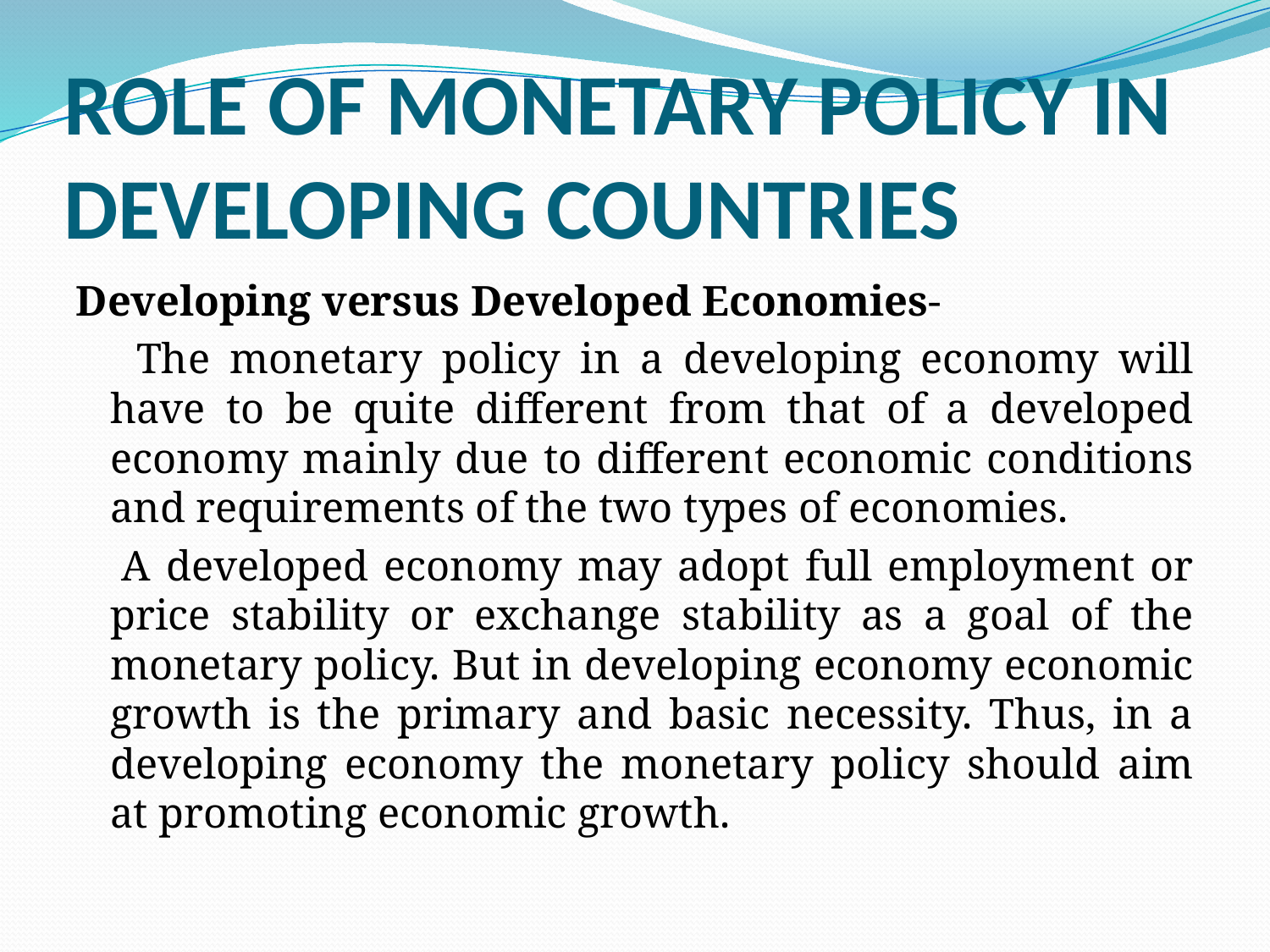

# ROLE OF MONETARY POLICY IN DEVELOPING COUNTRIES
Developing versus Developed Economies-
   The monetary policy in a developing economy will have to be quite different from that of a developed economy mainly due to different economic conditions and requirements of the two types of economies.
   A developed economy may adopt full employment or price stability or exchange stability as a goal of the monetary policy. But in developing economy economic growth is the primary and basic necessity. Thus, in a developing economy the monetary policy should aim at promoting economic growth.